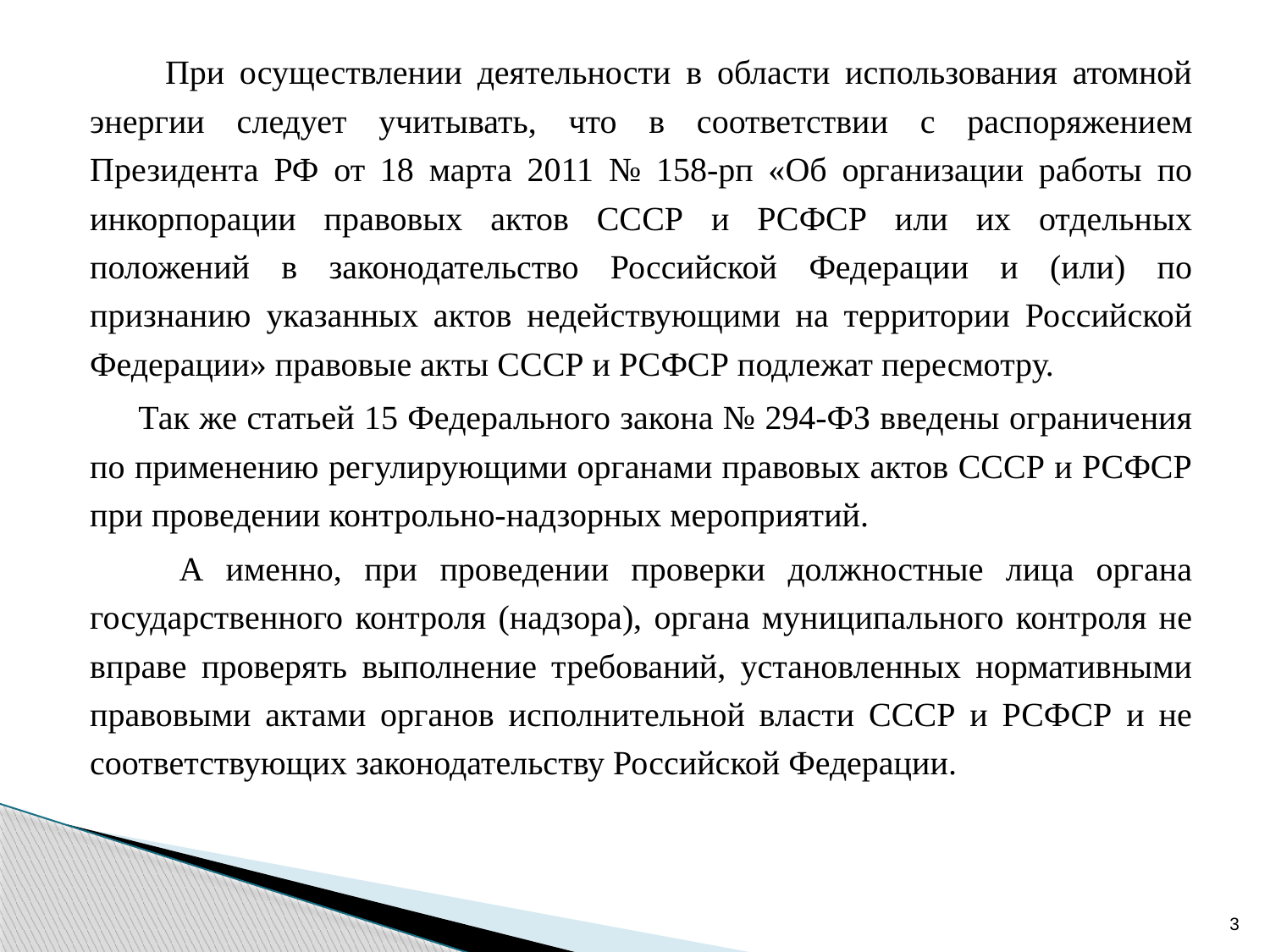

При осуществлении деятельности в области использования атомной энергии следует учитывать, что в соответствии с распоряжением Президента РФ от 18 марта 2011 № 158-рп «Об организации работы по инкорпорации правовых актов СССР и РСФСР или их отдельных положений в законодательство Российской Федерации и (или) по признанию указанных актов недействующими на территории Российской Федерации» правовые акты СССР и РСФСР подлежат пересмотру.
     Так же статьей 15 Федерального закона № 294-ФЗ введены ограничения по применению регулирующими органами правовых актов СССР и РСФСР при проведении контрольно-надзорных мероприятий.
    А именно, при проведении проверки должностные лица органа государственного контроля (надзора), органа муниципального контроля не вправе проверять выполнение требований, установленных нормативными правовыми актами органов исполнительной власти СССР и РСФСР и не соответствующих законодательству Российской Федерации.

3